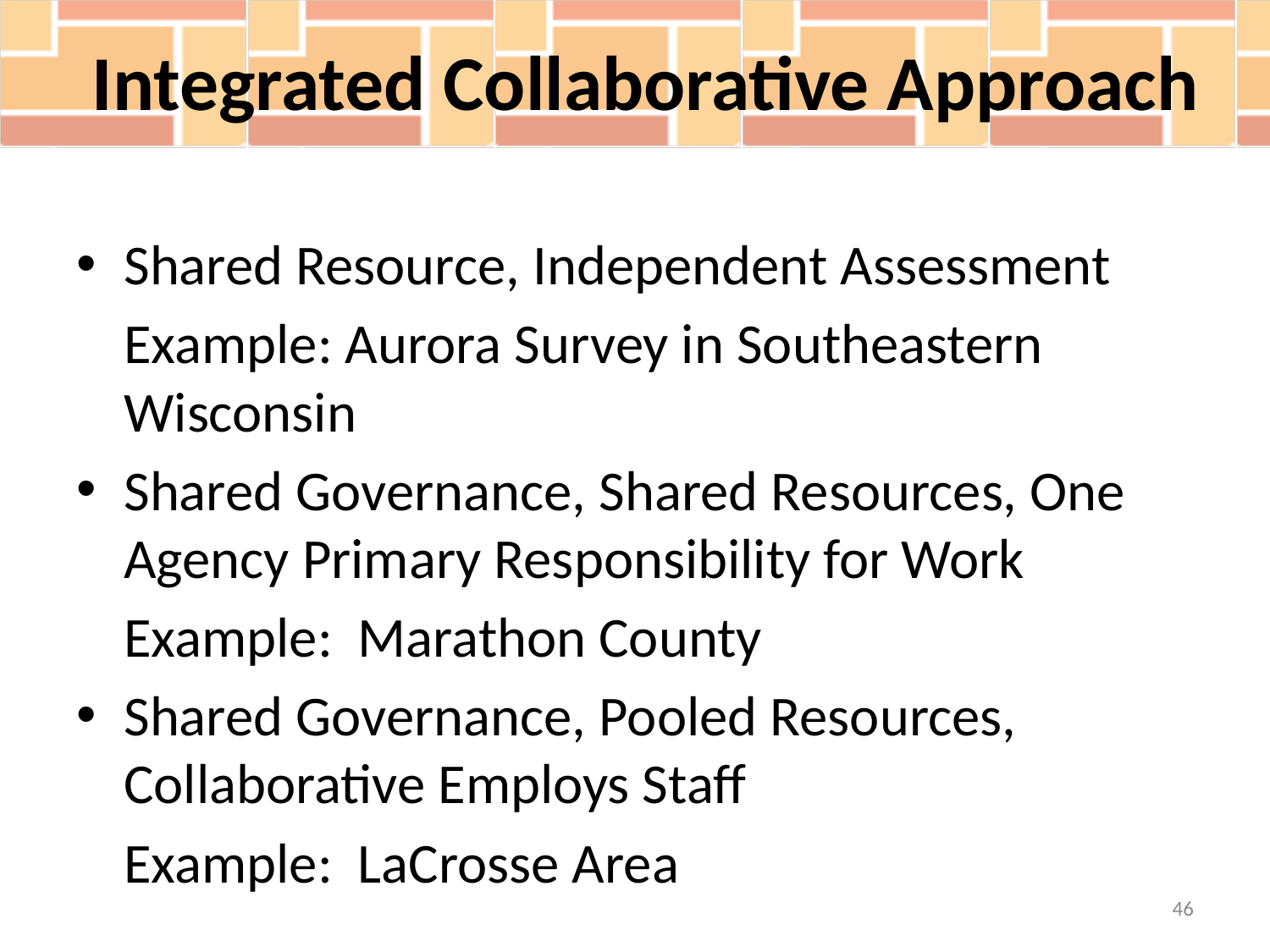

# Integrated Collaborative Approach
Shared Resource, Independent Assessment
	Example: Aurora Survey in Southeastern Wisconsin
Shared Governance, Shared Resources, One Agency Primary Responsibility for Work
	Example:  Marathon County
Shared Governance, Pooled Resources, Collaborative Employs Staff
	Example:  LaCrosse Area
46